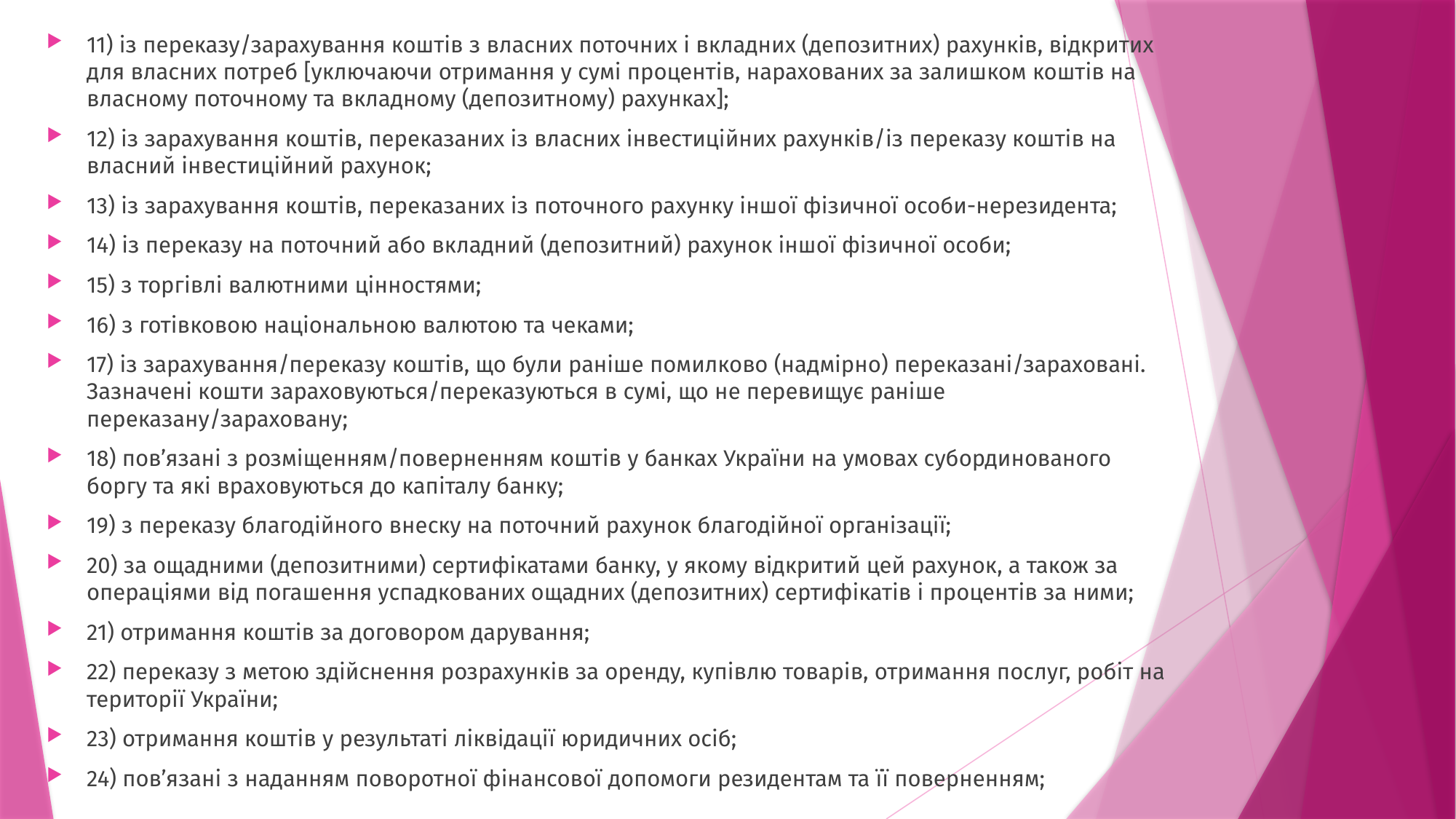

11) із переказу/зарахування коштів з власних поточних і вкладних (депозитних) рахунків, відкритих для власних потреб [уключаючи отримання у сумі процентів, нарахованих за залишком коштів на власному поточному та вкладному (депозитному) рахунках];
12) із зарахування коштів, переказаних із власних інвестиційних рахунків/із переказу коштів на власний інвестиційний рахунок;
13) із зарахування коштів, переказаних із поточного рахунку іншої фізичної особи-нерезидента;
14) із переказу на поточний або вкладний (депозитний) рахунок іншої фізичної особи;
15) з торгівлі валютними цінностями;
16) з готівковою національною валютою та чеками;
17) із зарахування/переказу коштів, що були раніше помилково (надмірно) переказані/зараховані. Зазначені кошти зараховуються/переказуються в сумі, що не перевищує раніше переказану/зараховану;
18) пов’язані з розміщенням/поверненням коштів у банках України на умовах субординованого боргу та які враховуються до капіталу банку;
19) з переказу благодійного внеску на поточний рахунок благодійної організації;
20) за ощадними (депозитними) сертифікатами банку, у якому відкритий цей рахунок, а також за операціями від погашення успадкованих ощадних (депозитних) сертифікатів і процентів за ними;
21) отримання коштів за договором дарування;
22) переказу з метою здійснення розрахунків за оренду, купівлю товарів, отримання послуг, робіт на території України;
23) отримання коштів у результаті ліквідації юридичних осіб;
24) пов’язані з наданням поворотної фінансової допомоги резидентам та її поверненням;